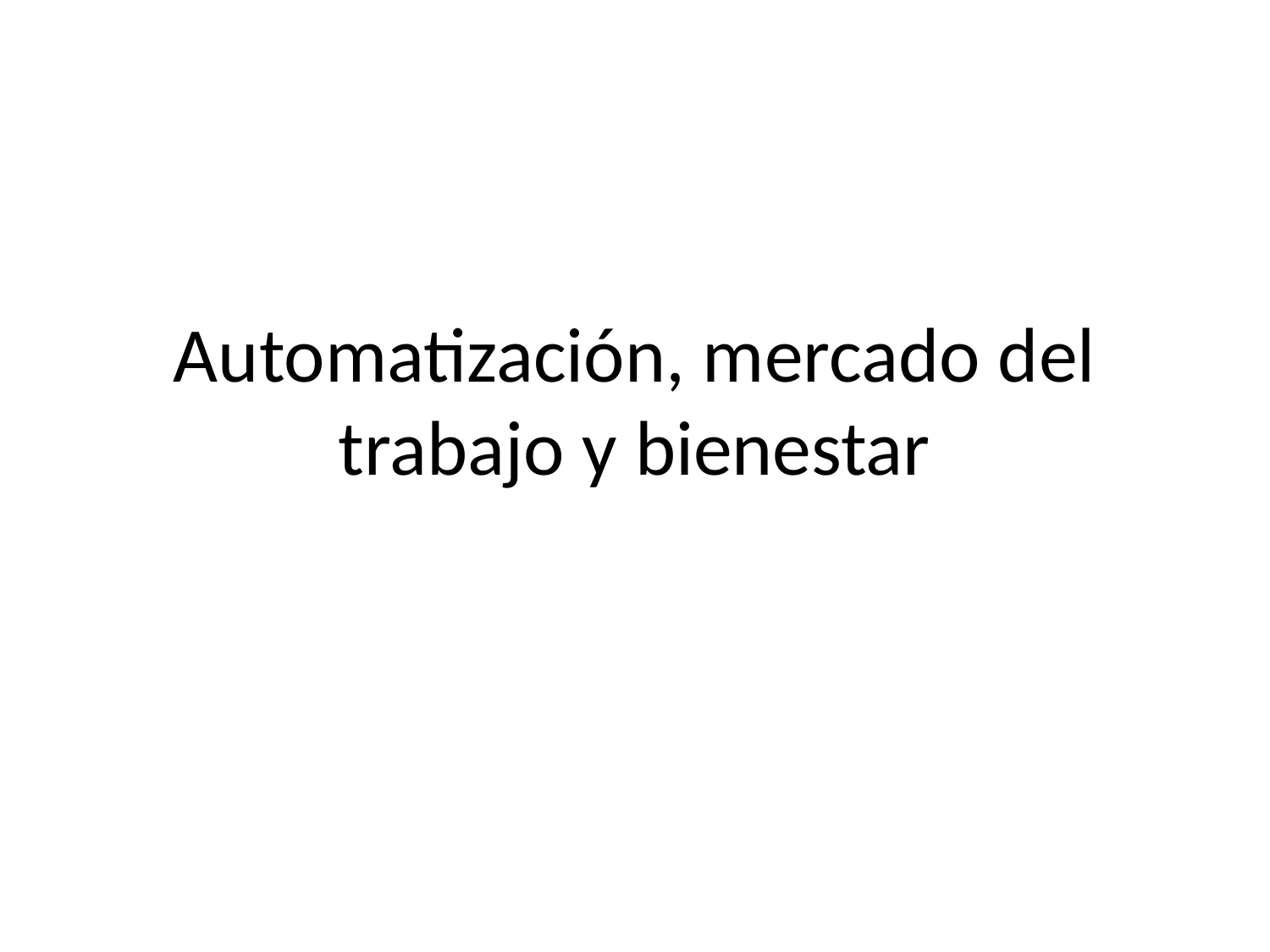

# Automatización, mercado del trabajo y bienestar